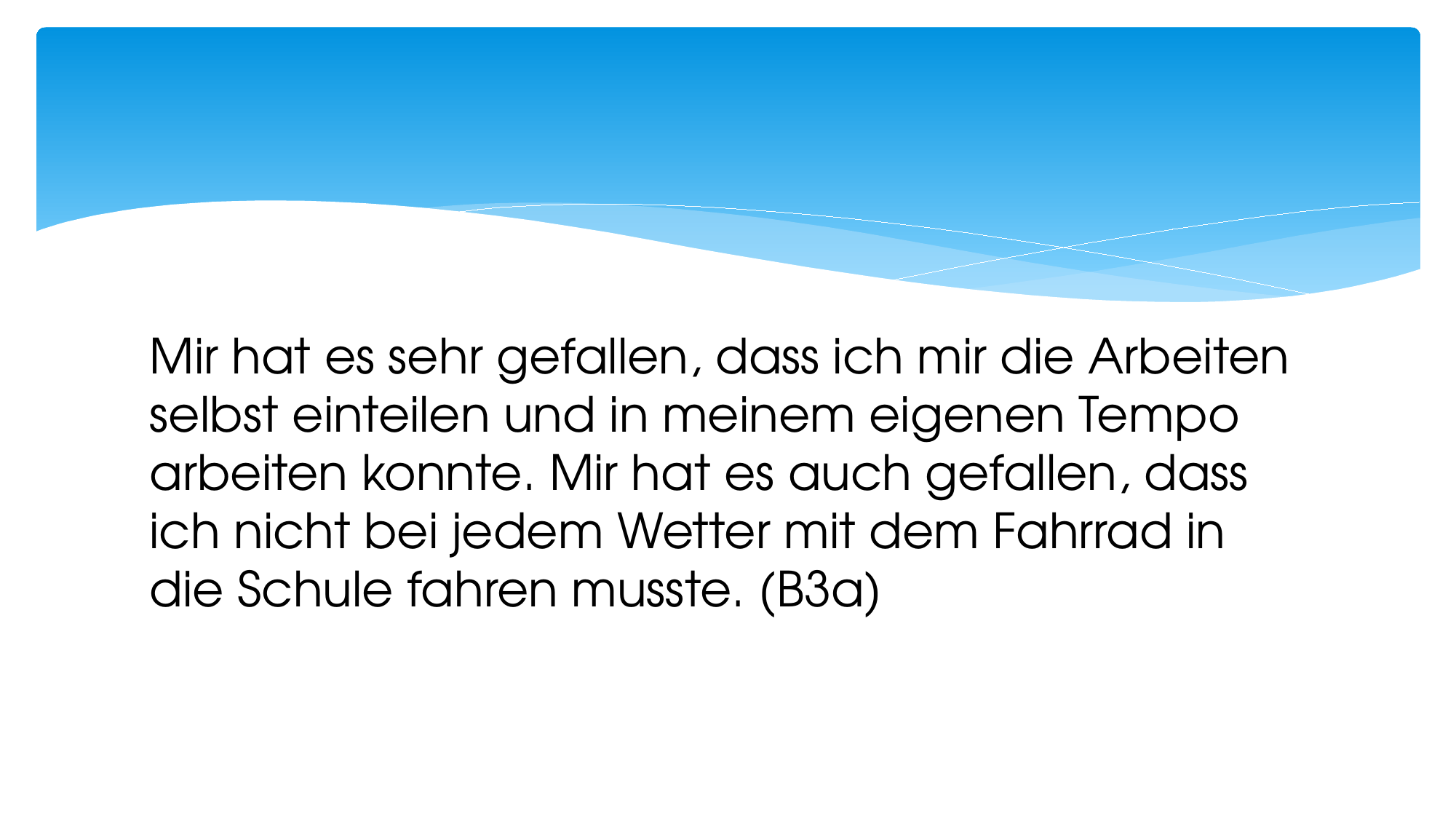

Mir hat es sehr gefallen, dass ich mir die Arbeiten selbst einteilen und in meinem eigenen Tempo arbeiten konnte. Mir hat es auch gefallen, dass ich nicht bei jedem Wetter mit dem Fahrrad in die Schule fahren musste. (B3a)